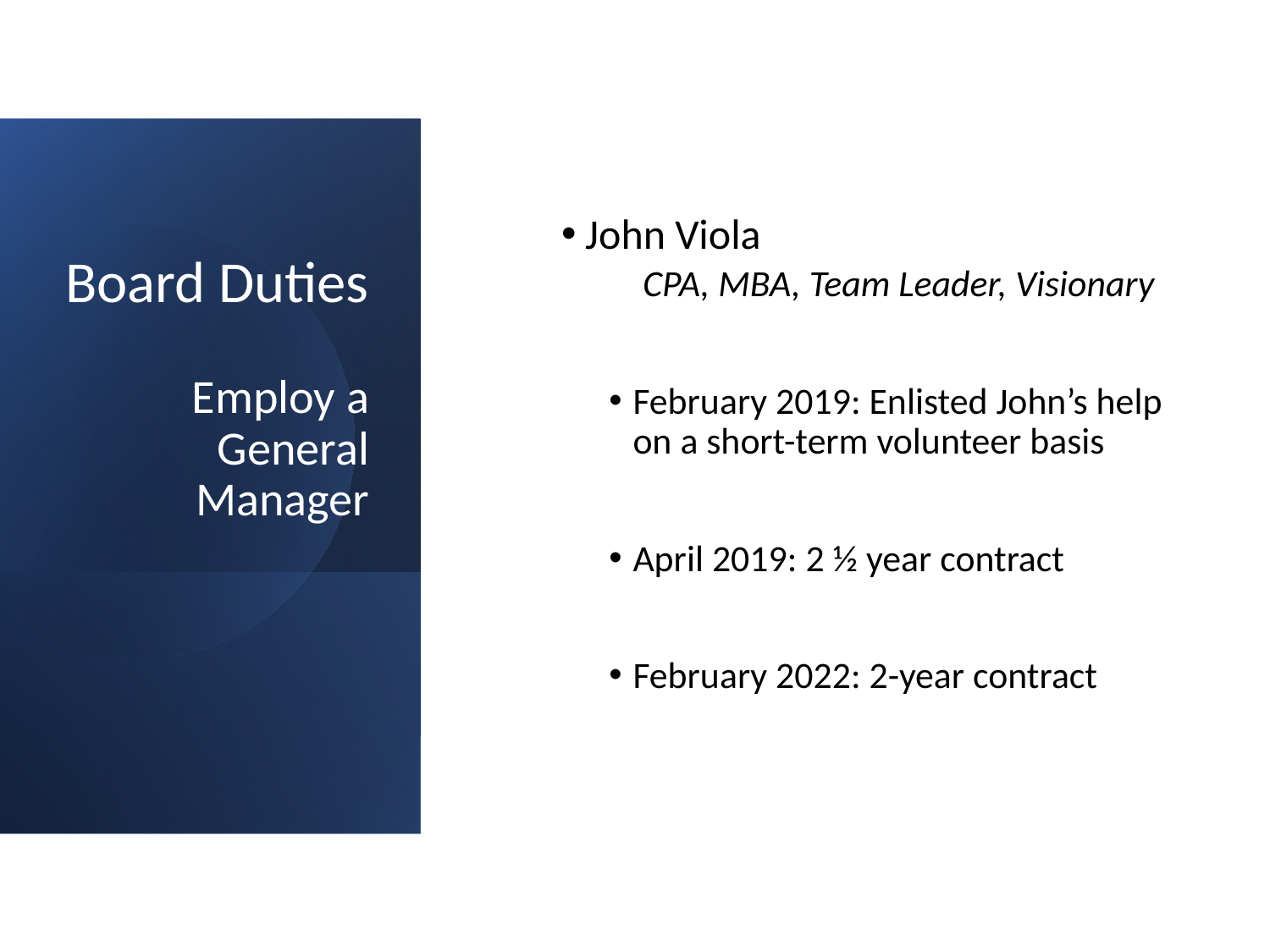

# Board Duties Employ a General Manager
John Viola
    CPA, MBA, Team Leader, Visionary

February 2019: Enlisted John’s help on a short-term volunteer basis

April 2019: 2 ½ year contract

February 2022: 2-year contract